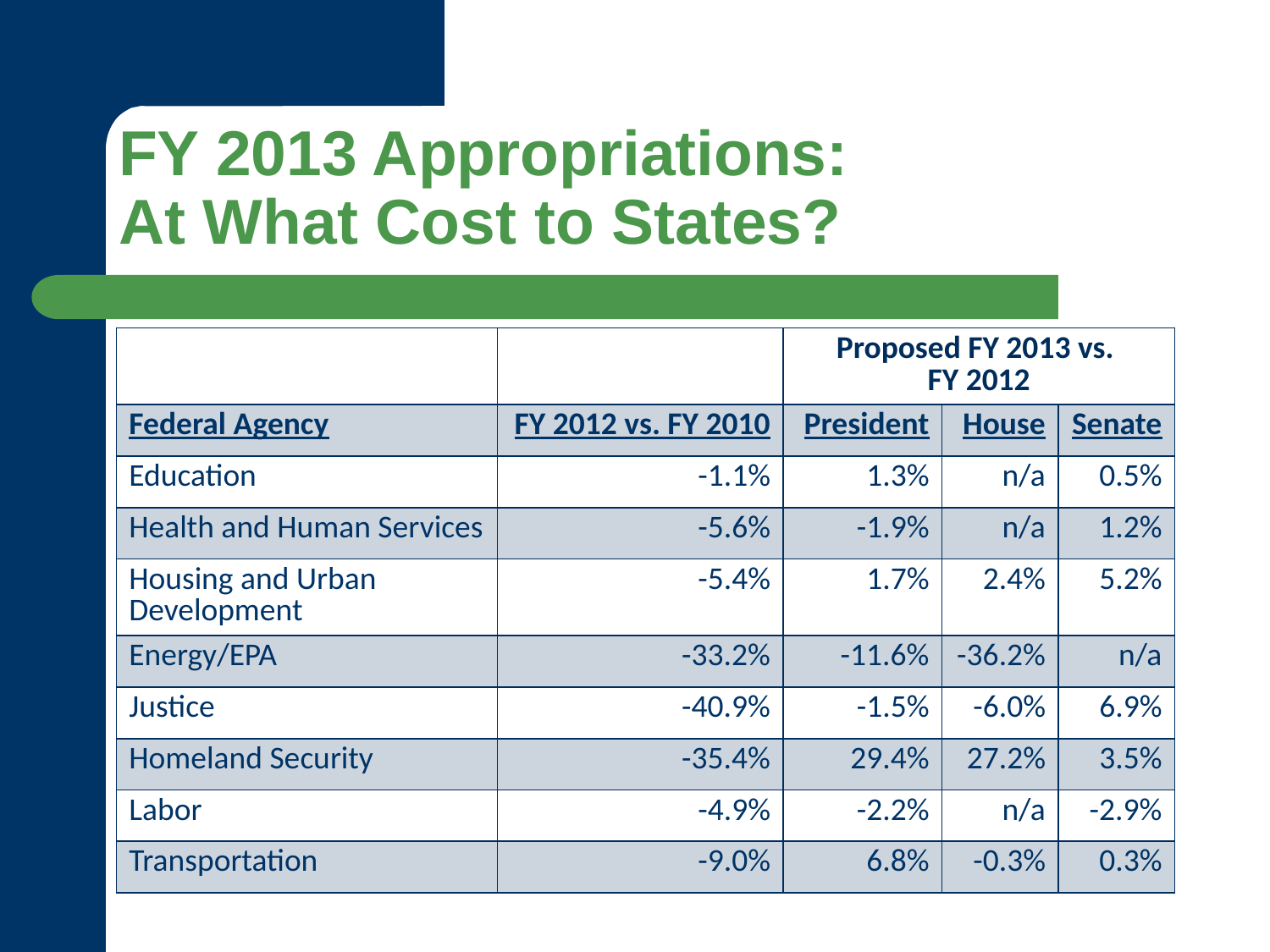

# FY 2013 Appropriations: At What Cost to States?
|  |  | Proposed FY 2013 vs. FY 2012 |  |  |
| --- | --- | --- | --- | --- |
| Federal Agency | FY 2012 vs. FY 2010 | President | House | Senate |
| Education | -1.1% | 1.3% | n/a | 0.5% |
| Health and Human Services | -5.6% | -1.9% | n/a | 1.2% |
| Housing and Urban Development | -5.4% | 1.7% | 2.4% | 5.2% |
| Energy/EPA | -33.2% | -11.6% | -36.2% | n/a |
| Justice | -40.9% | -1.5% | -6.0% | 6.9% |
| Homeland Security | -35.4% | 29.4% | 27.2% | 3.5% |
| Labor | -4.9% | -2.2% | n/a | -2.9% |
| Transportation | -9.0% | 6.8% | -0.3% | 0.3% |